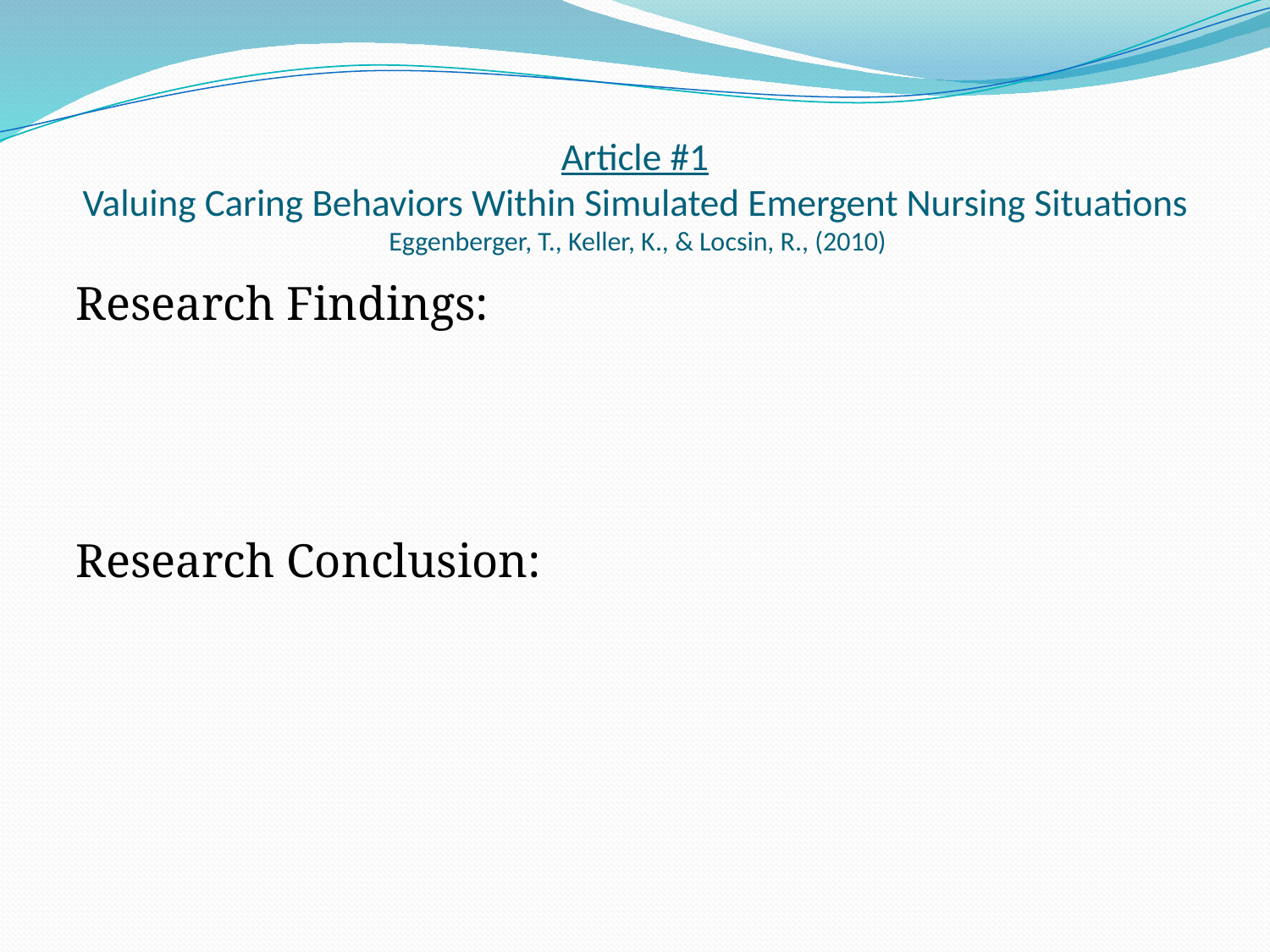

# Article #1 Valuing Caring Behaviors Within Simulated Emergent Nursing Situations Eggenberger, T., Keller, K., & Locsin, R., (2010)
Research Findings:

Research Conclusion: